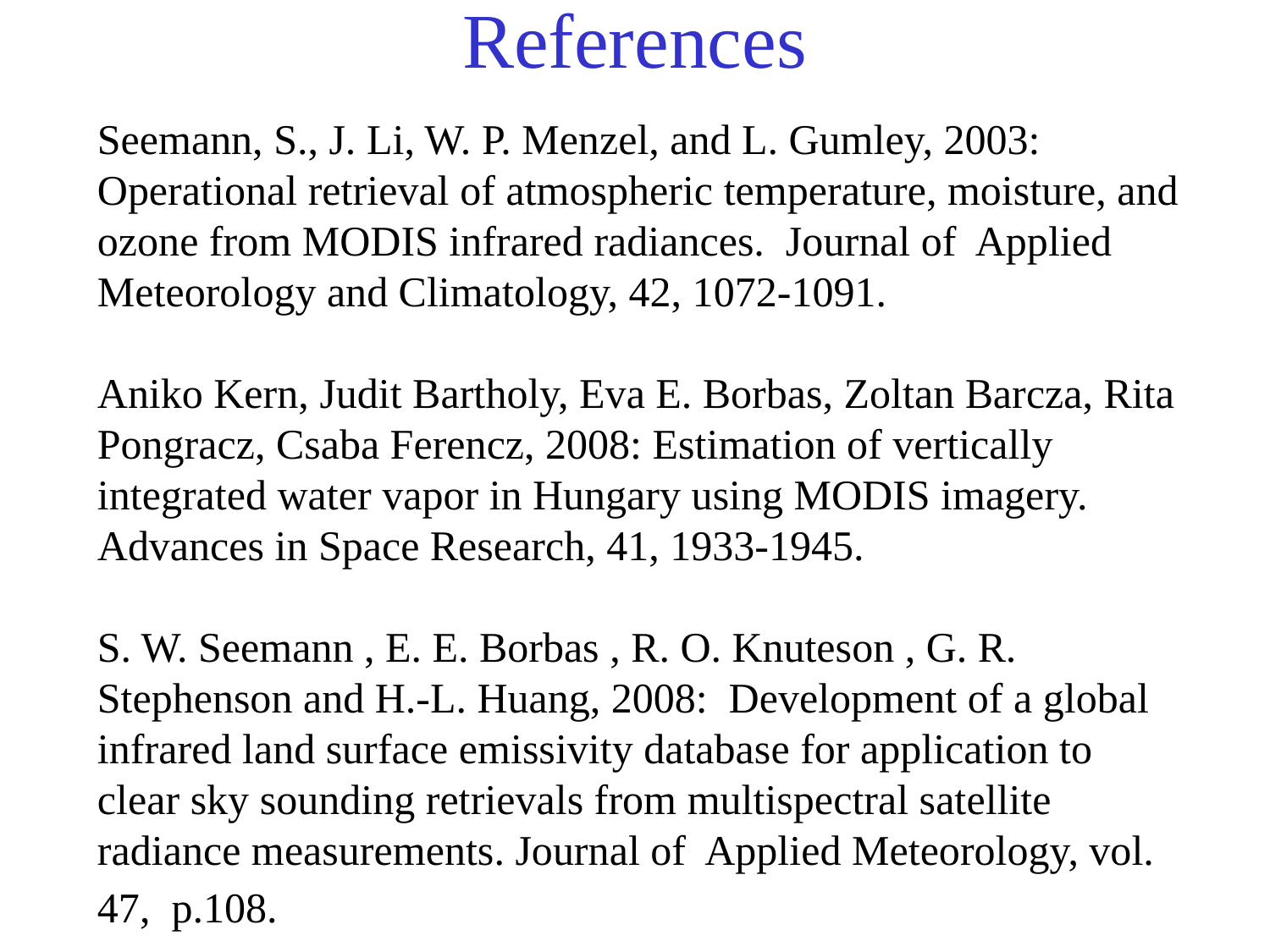

# References
Seemann, S., J. Li, W. P. Menzel, and L. Gumley, 2003: Operational retrieval of atmospheric temperature, moisture, and ozone from MODIS infrared radiances.  Journal of  Applied Meteorology and Climatology, 42, 1072-1091.

Aniko Kern, Judit Bartholy, Eva E. Borbas, Zoltan Barcza, Rita Pongracz, Csaba Ferencz, 2008: Estimation of vertically integrated water vapor in Hungary using MODIS imagery. Advances in Space Research, 41, 1933-1945..

S. W. Seemann , E. E. Borbas , R. O. Knuteson , G. R. Stephenson and H.-L. Huang, 2008:  Development of a global infrared land surface emissivity database for application to clear sky sounding retrievals from multispectral satellite radiance measurements. Journal of  Applied Meteorology, vol. 47,  p.108.